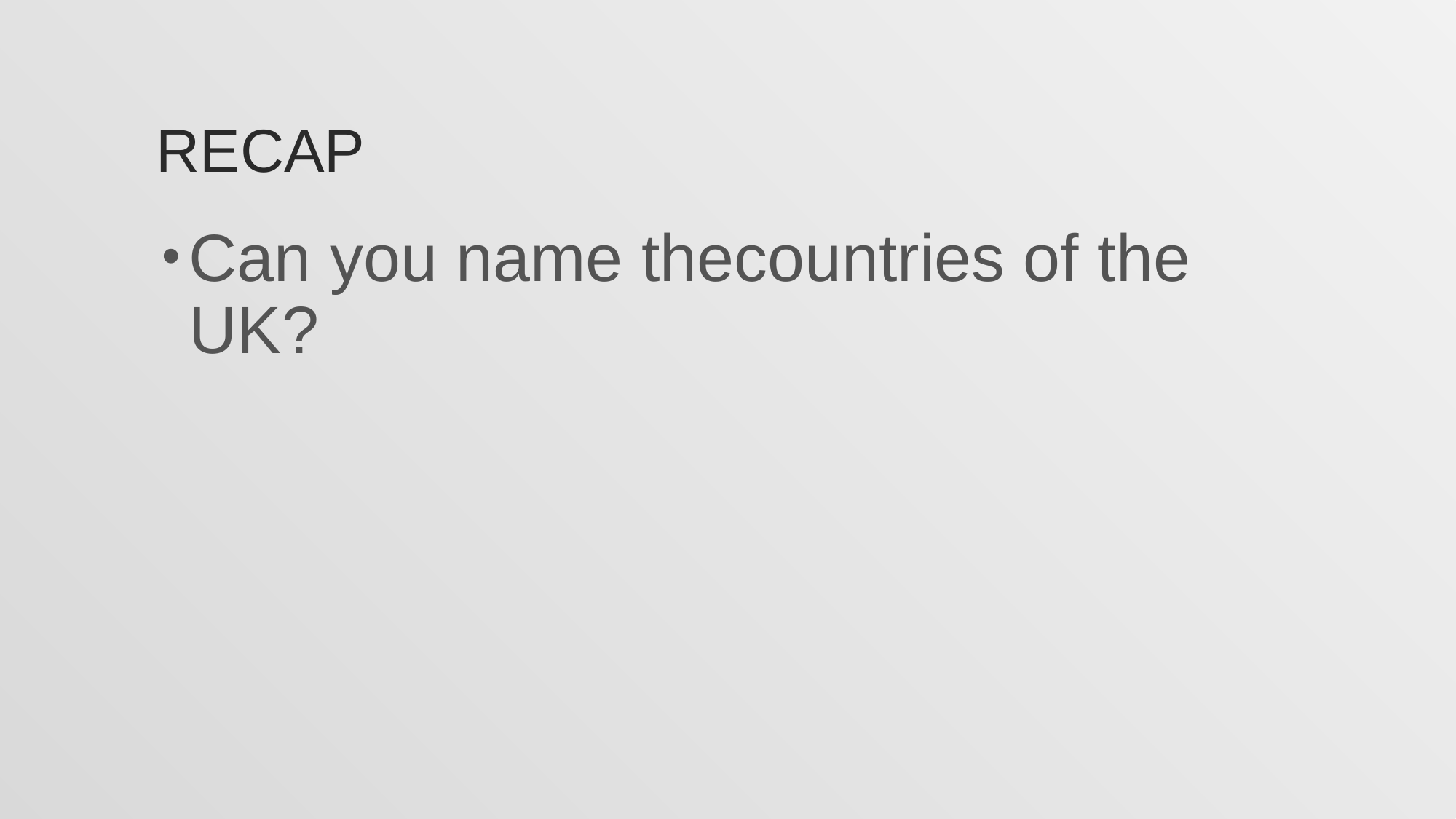

# Recap
Can you name thecountries of the UK?